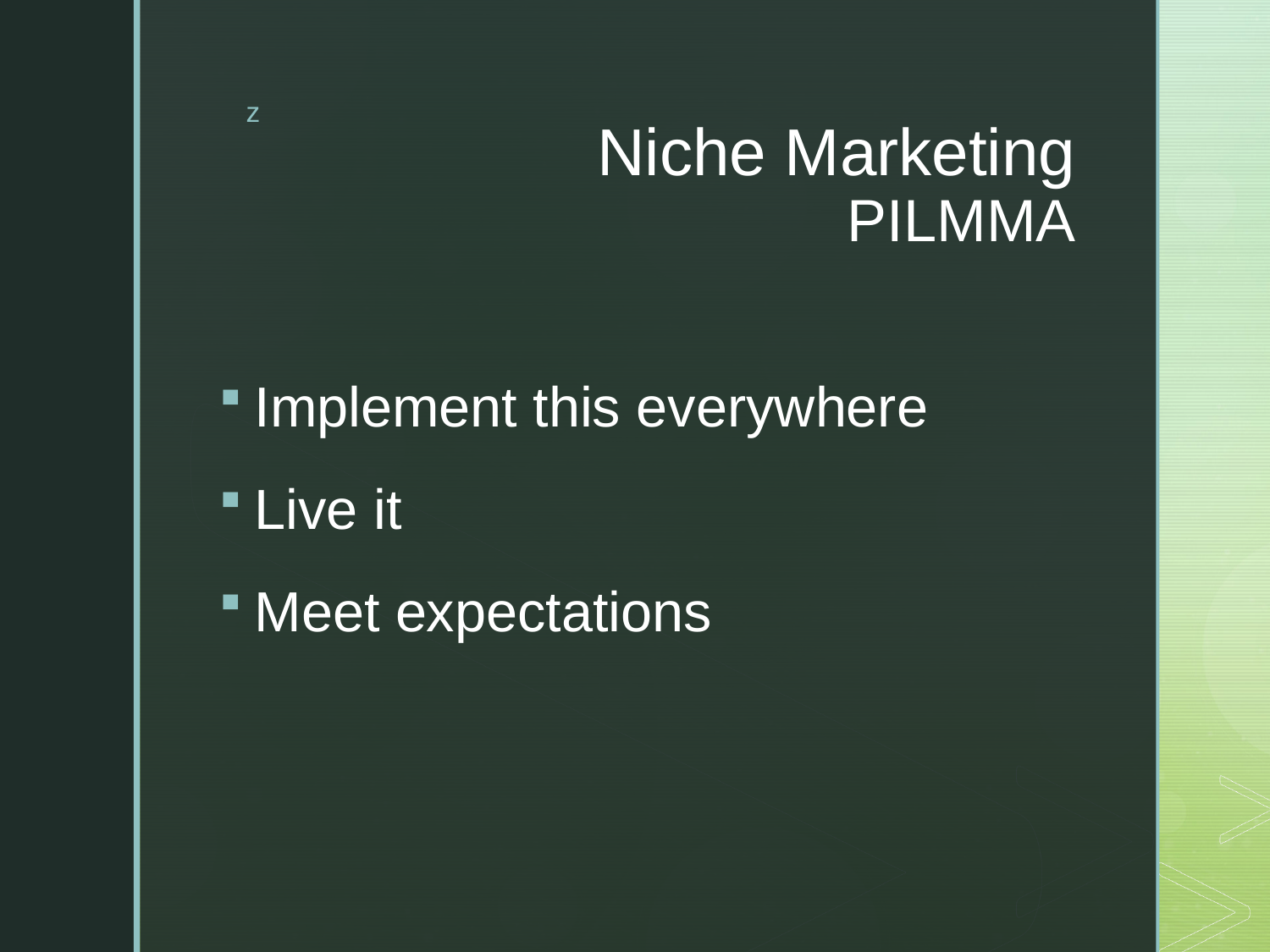

# Niche Marketing PILMMA
Implement this everywhere
Live it
Meet expectations